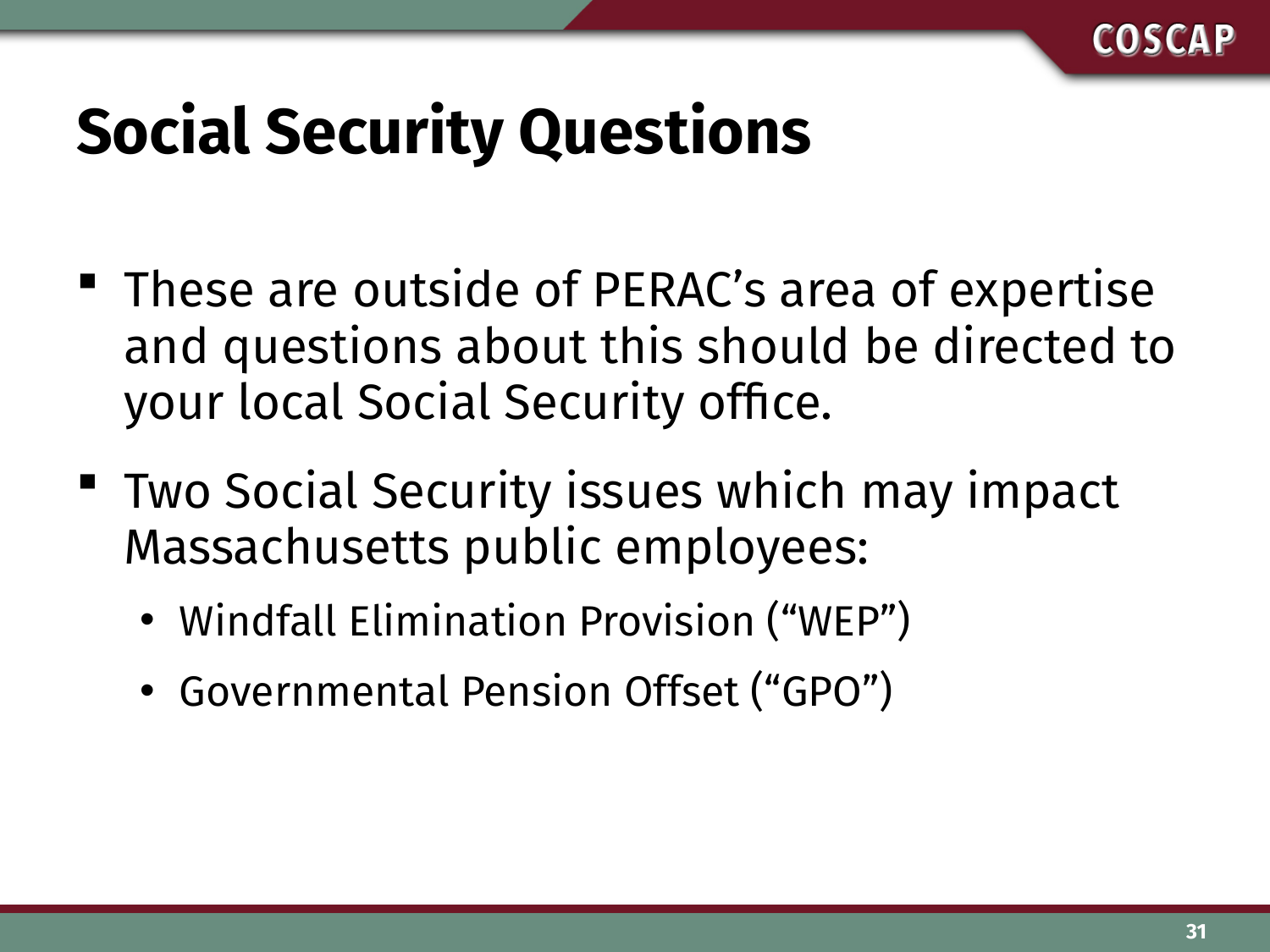

# Social Security Questions
These are outside of PERAC’s area of expertise and questions about this should be directed to your local Social Security office.
Two Social Security issues which may impact Massachusetts public employees:
Windfall Elimination Provision (“WEP”)
Governmental Pension Offset (“GPO”)
31